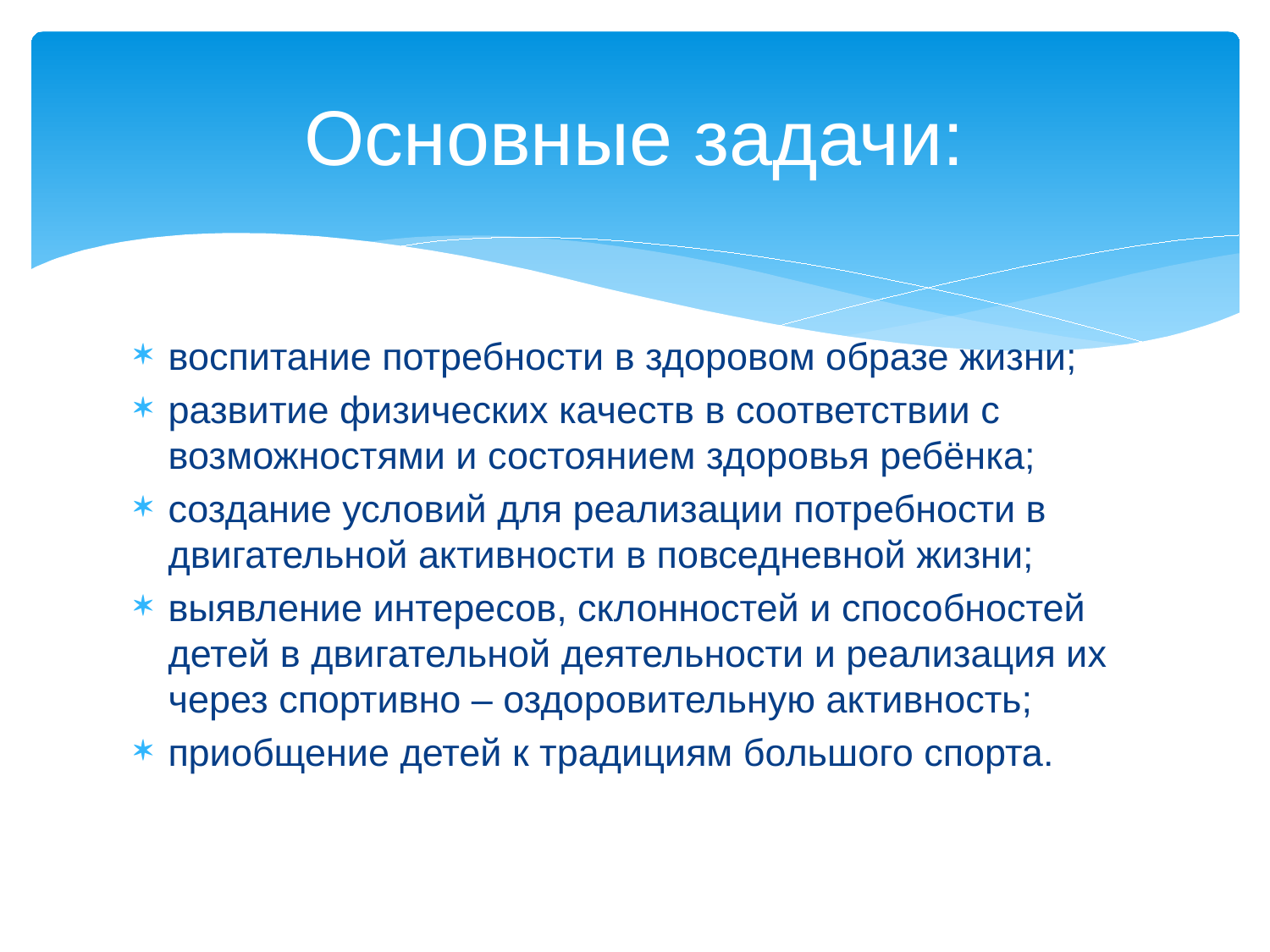

# Основные задачи:
воспитание потребности в здоровом образе жизни;
развитие физических качеств в соответствии с возможностями и состоянием здоровья ребёнка;
создание условий для реализации потребности в двигательной активности в повседневной жизни;
выявление интересов, склонностей и способностей детей в двигательной деятельности и реализация их через спортивно – оздоровительную активность;
приобщение детей к традициям большого спорта.